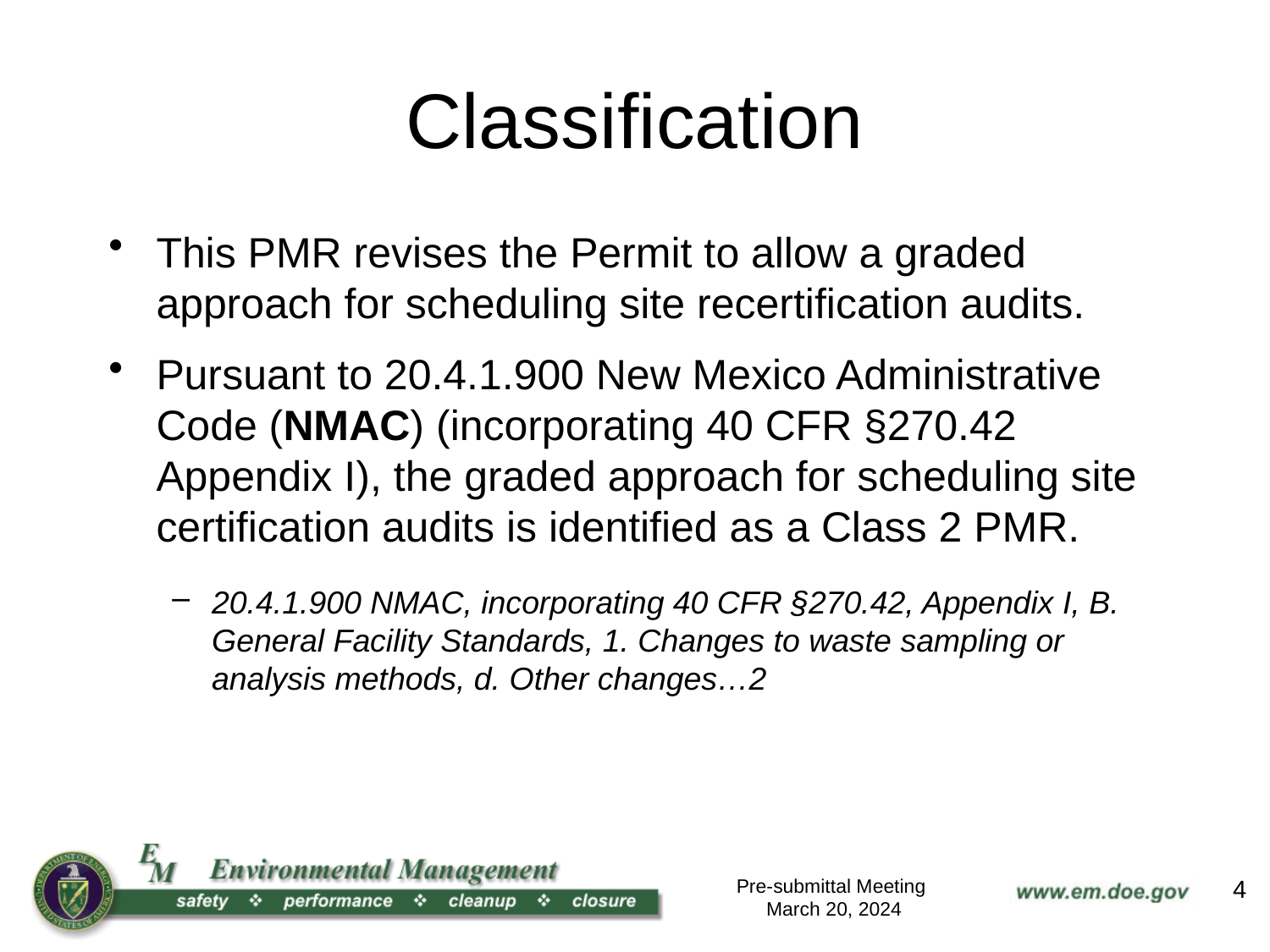

# Classification
This PMR revises the Permit to allow a graded approach for scheduling site recertification audits.
Pursuant to 20.4.1.900 New Mexico Administrative Code (NMAC) (incorporating 40 CFR §270.42 Appendix I), the graded approach for scheduling site certification audits is identified as a Class 2 PMR.
20.4.1.900 NMAC, incorporating 40 CFR §270.42, Appendix I, B. General Facility Standards, 1. Changes to waste sampling or analysis methods, d. Other changes…2
Pre-submittal Meeting
March 20, 2024
4